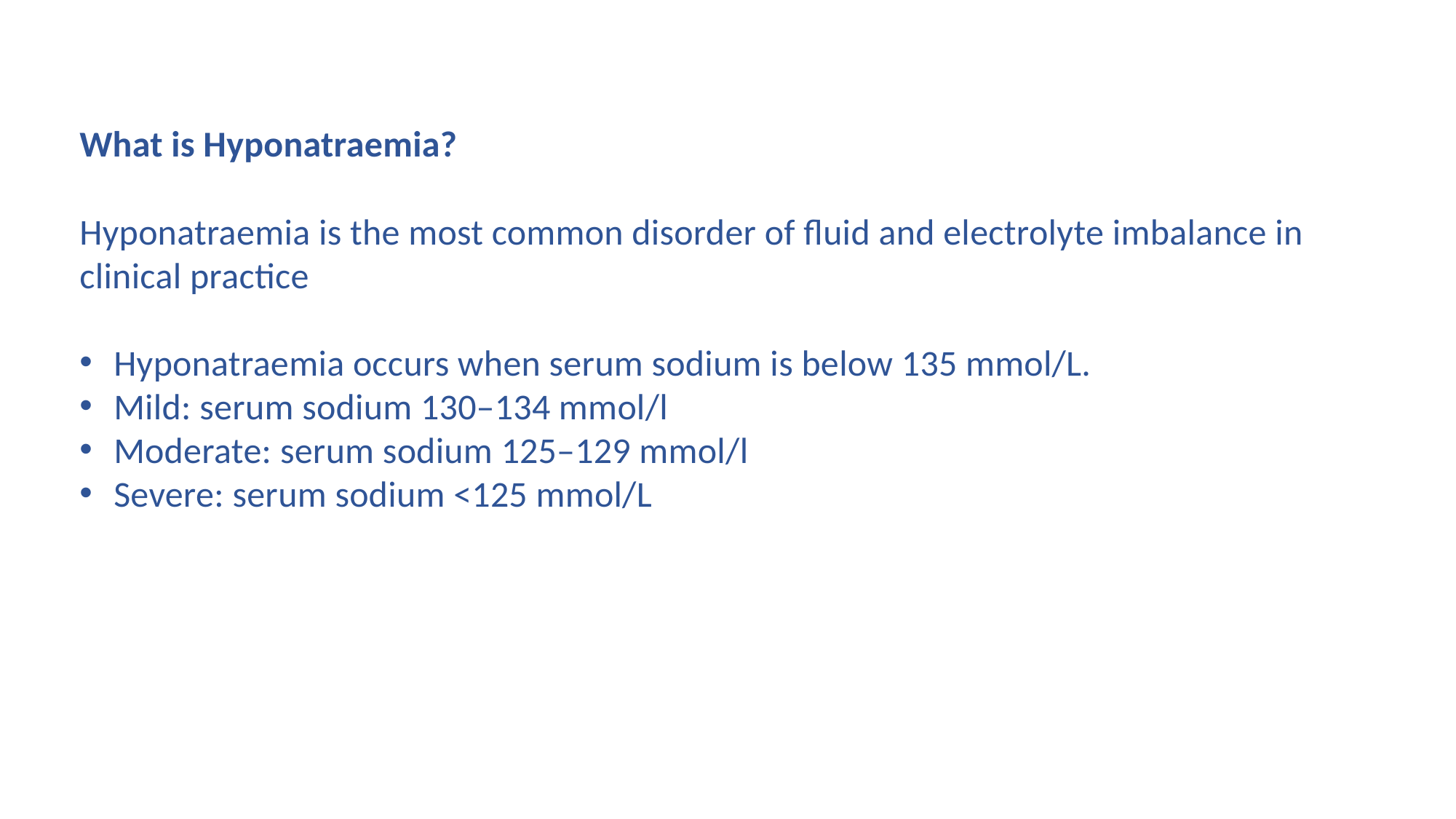

What is Hyponatraemia?

Hyponatraemia is the most common disorder of fluid and electrolyte imbalance in clinical practice

Hyponatraemia occurs when serum sodium is below 135 mmol/L.
Mild: serum sodium 130–134 mmol/l
Moderate: serum sodium 125–129 mmol/l
Severe: serum sodium <125 mmol/L